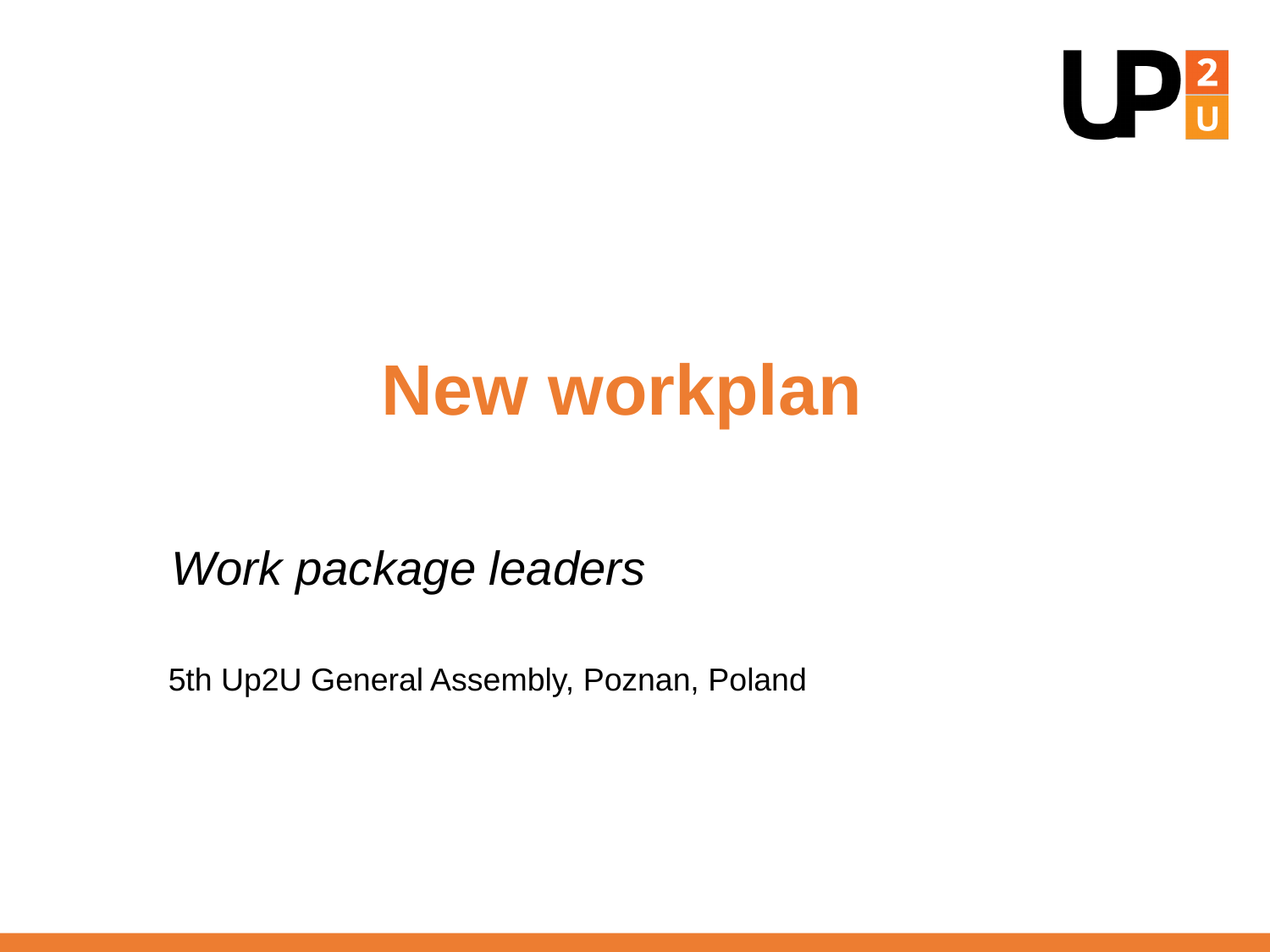

# New workplan
Work package leaders
5th Up2U General Assembly, Poznan, Poland